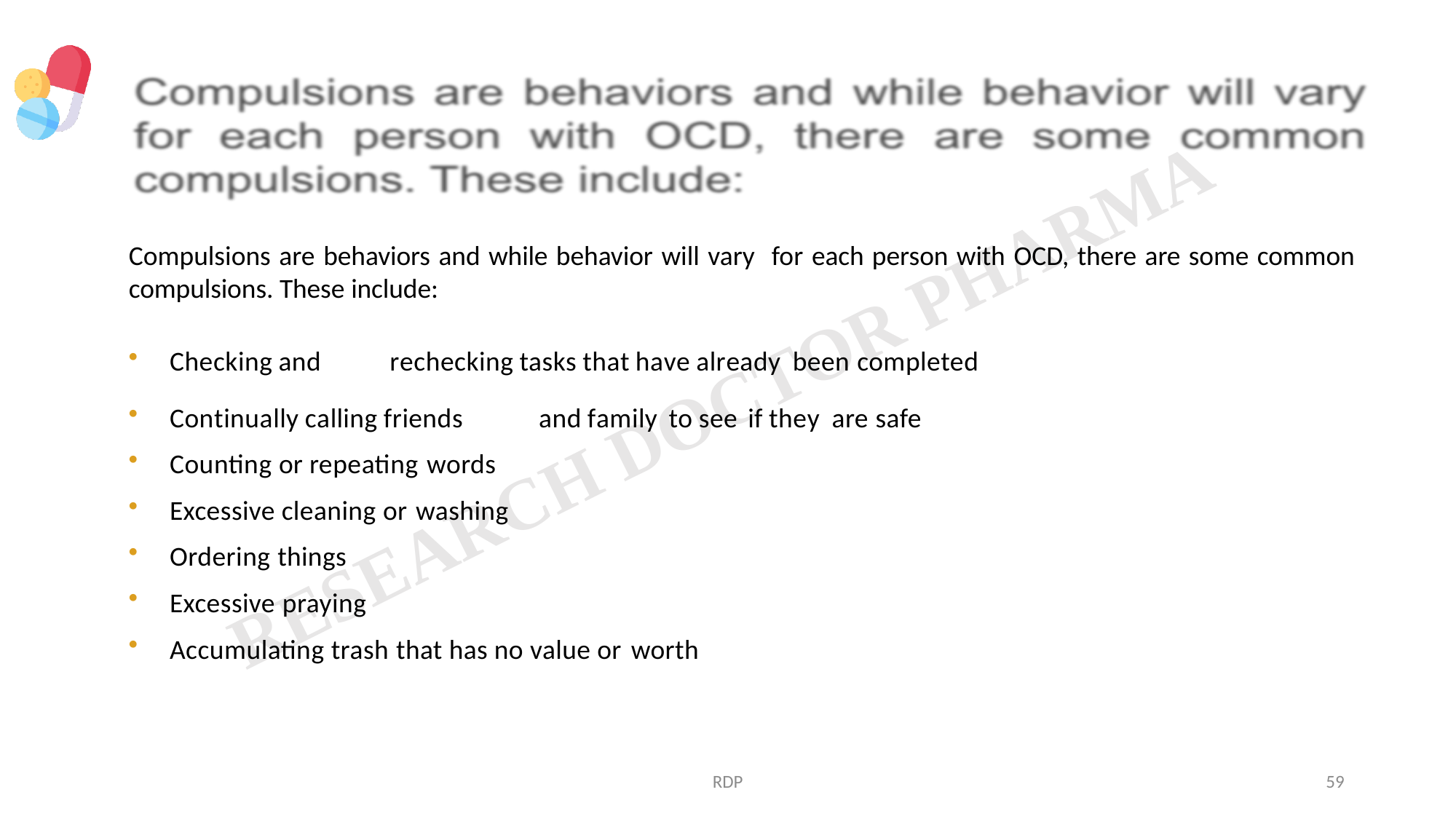

Compulsions are behaviors and while behavior will vary  for each person with OCD, there are some common  compulsions. These include:
Checking and	rechecking tasks that have already  been completed
Continually calling friends	and family	to see	if they  are safe
Counting or repeating words
Excessive cleaning or washing
Ordering things
Excessive praying
Accumulating trash that has no value or worth
RDP
59